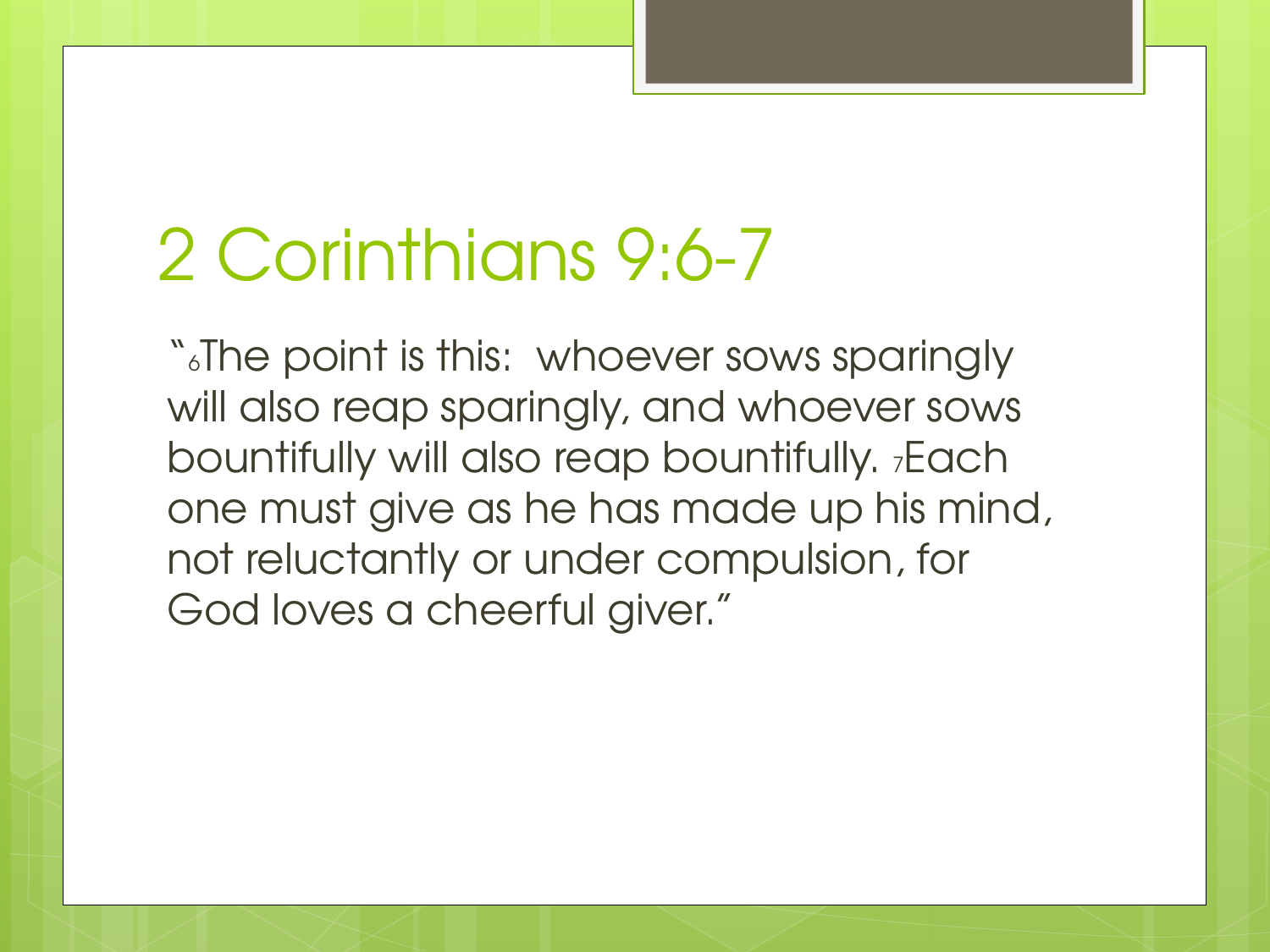

# 2 Corinthians 9:6-7
“6The point is this:  whoever sows sparingly will also reap sparingly, and whoever sows bountifully will also reap bountifully. 7Each one must give as he has made up his mind, not reluctantly or under compulsion, for God loves a cheerful giver.”